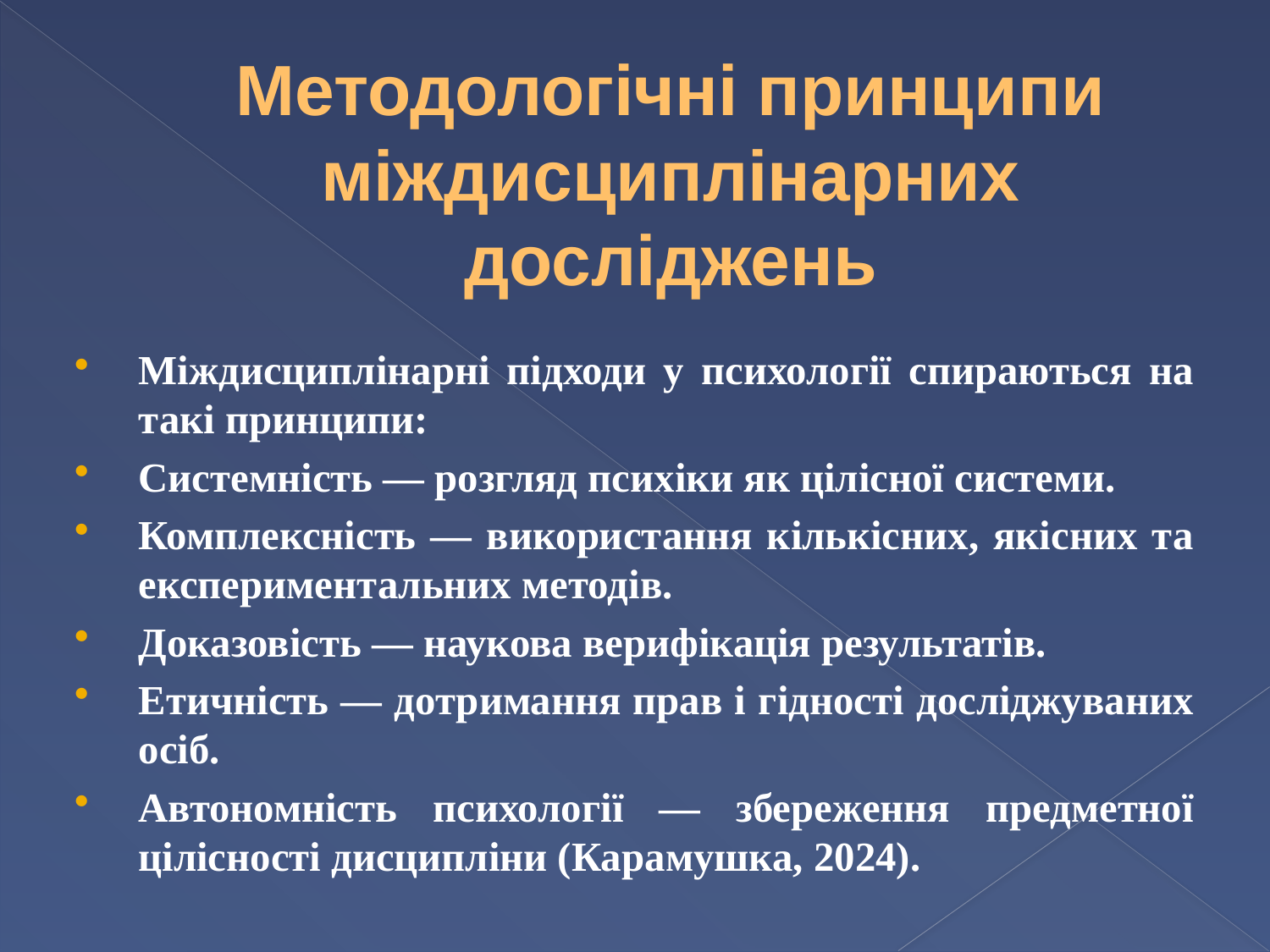

# Методологічні принципи міждисциплінарних досліджень
Міждисциплінарні підходи у психології спираються на такі принципи:
Системність — розгляд психіки як цілісної системи.
Комплексність — використання кількісних, якісних та експериментальних методів.
Доказовість — наукова верифікація результатів.
Етичність — дотримання прав і гідності досліджуваних осіб.
Автономність психології — збереження предметної цілісності дисципліни (Карамушка, 2024).